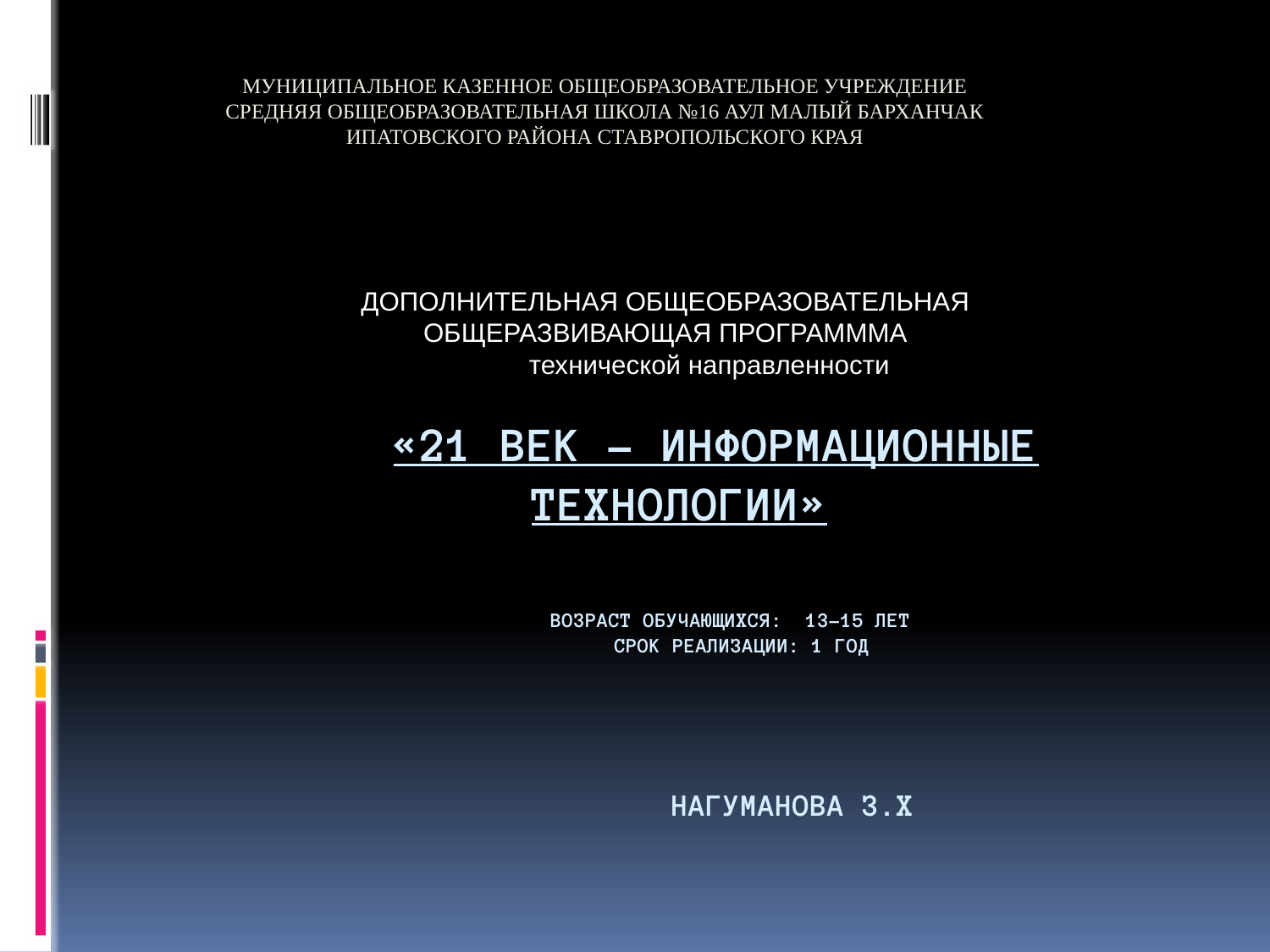

МУНИЦИПАЛЬНОЕ КАЗЕННОЕ ОБЩЕОБРАЗОВАТЕЛЬНОЕ УЧРЕЖДЕНИЕ
СРЕДНЯЯ ОБЩЕОБРАЗОВАТЕЛЬНАЯ ШКОЛА №16 АУЛ МАЛЫЙ БАРХАНЧАК
ИПАТОВСКОГО РАЙОНА СТАВРОПОЛЬСКОГО КРАЯ

ДОПОЛНИТЕЛЬНАЯ ОБЩЕОБРАЗОВАТЕЛЬНАЯ
ОБЩЕРАЗВИВАЮЩАЯ ПРОГРАМММА
            технической направленности

# «21 ВЕК - ИНФОРМАЦИОННЫЕ ТЕХНОЛОГИИ»     Возраст обучающихся:  13-15 лет Срок реализации: 1 год         Нагуманова З.Х                                                                                                                                                                                                                                                                         учитель информатики